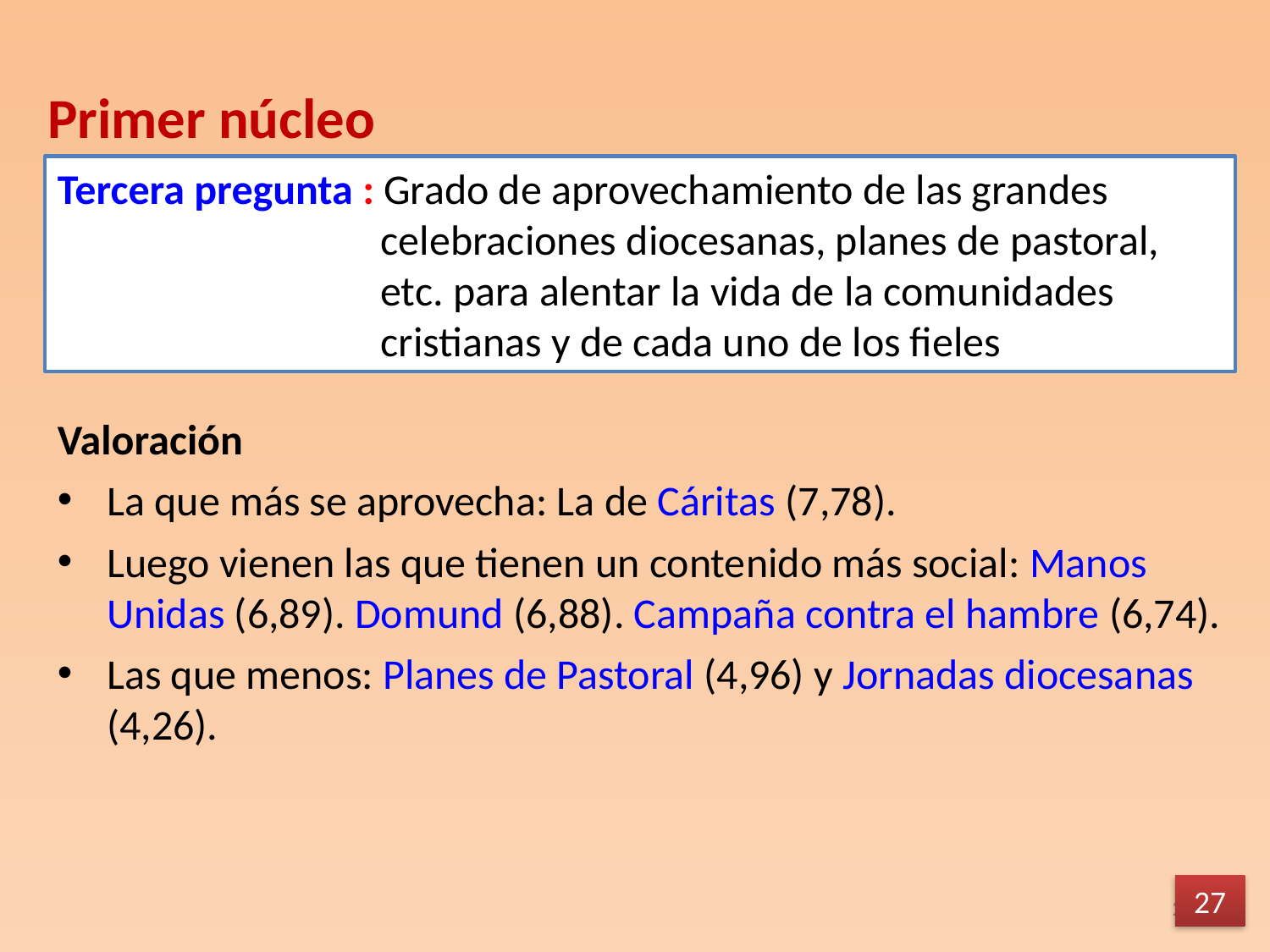

Primer núcleo
Tercera pregunta : Grado de aprovechamiento de las grandes celebraciones diocesanas, planes de pastoral, etc. para alentar la vida de la comunidades cristianas y de cada uno de los fieles
Valoración
La que más se aprovecha: La de Cáritas (7,78).
Luego vienen las que tienen un contenido más social: Manos Unidas (6,89). Domund (6,88). Campaña contra el hambre (6,74).
Las que menos: Planes de Pastoral (4,96) y Jornadas diocesanas (4,26).
27
27